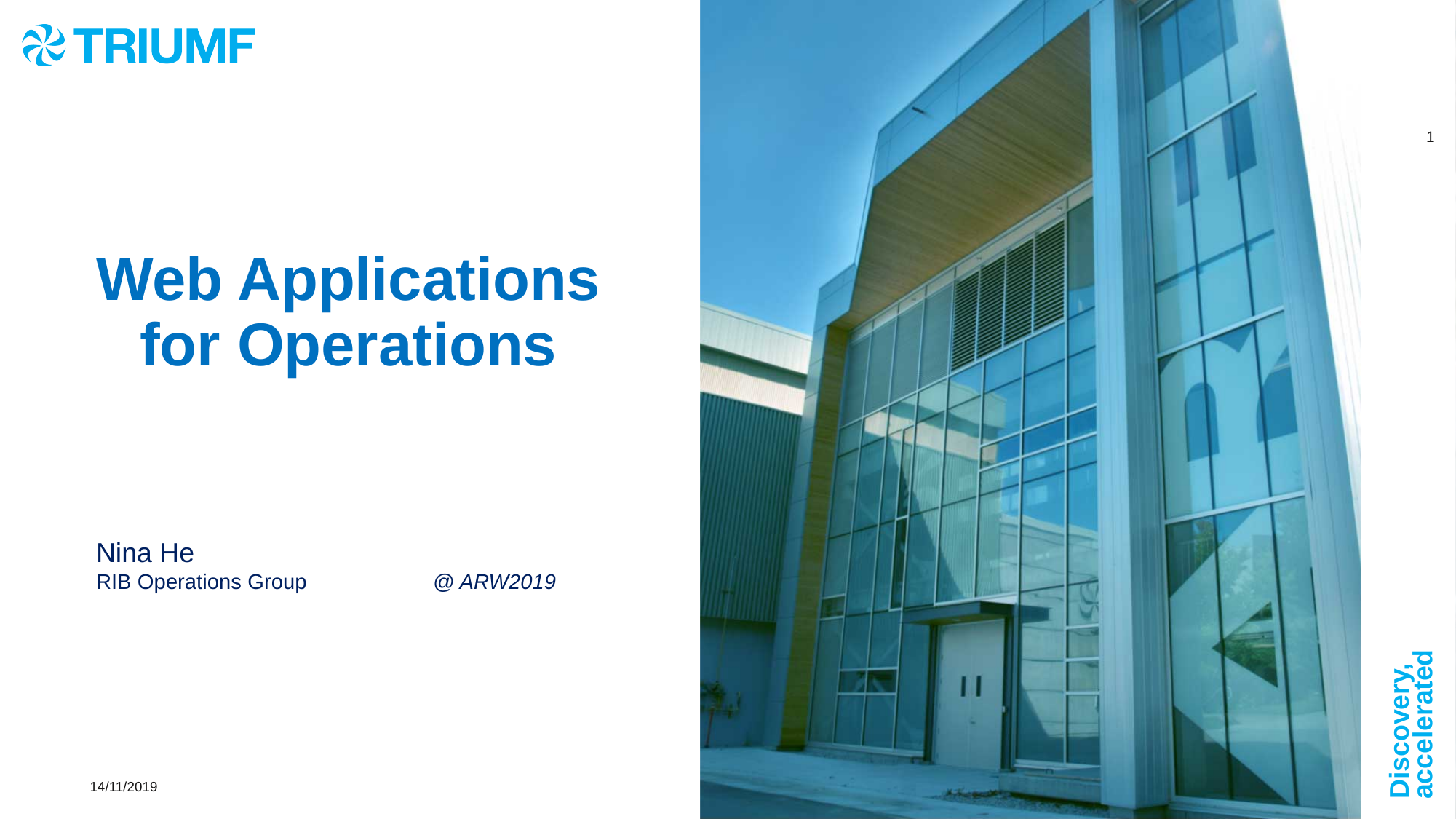

# Web Applications for Operations
Nina He
RIB Operations Group                     @ ARW2019